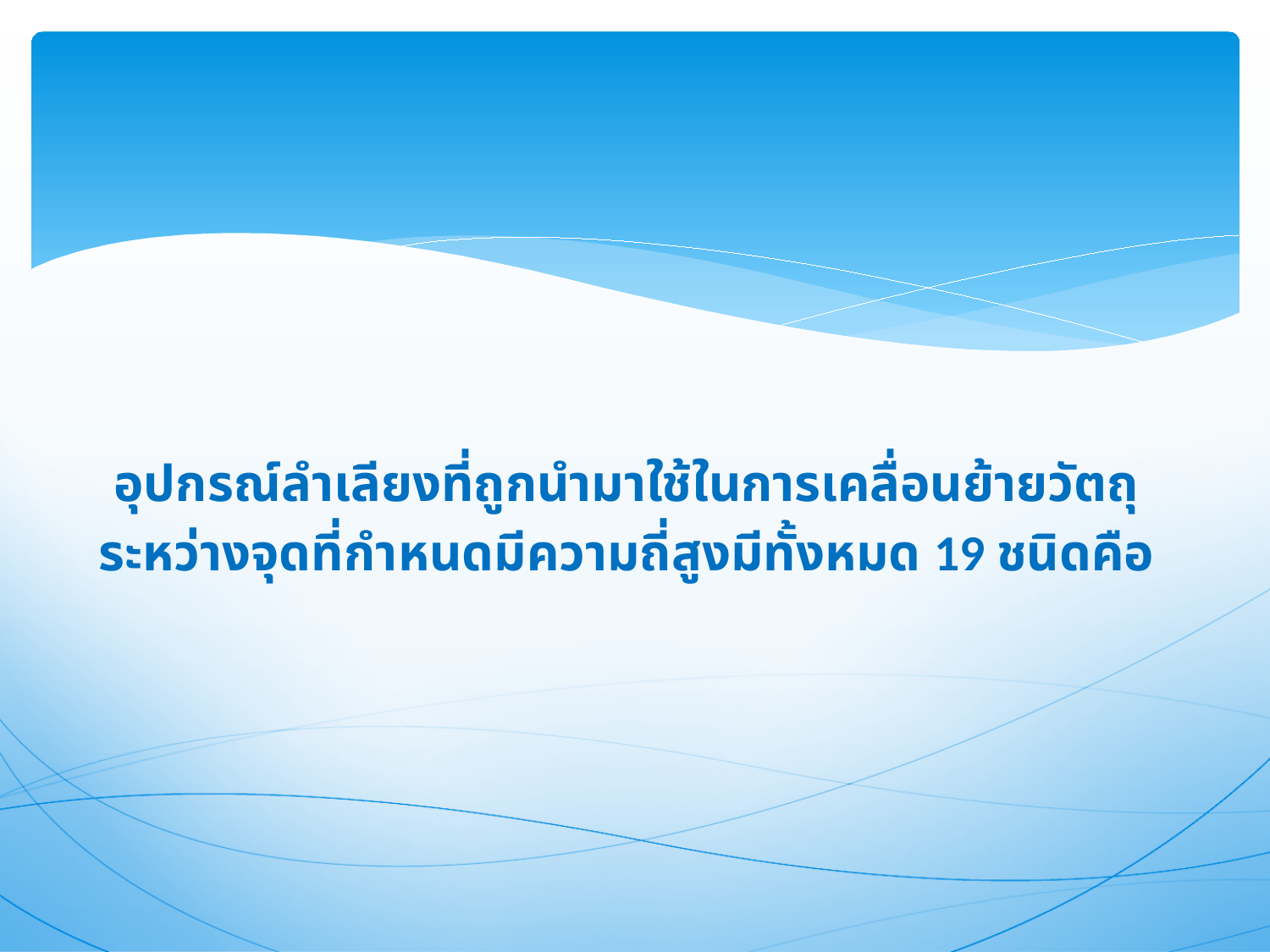

# อุปกรณ์ลำเลียงที่ถูกนำมาใช้ในการเคลื่อนย้ายวัตถุระหว่างจุดที่กำหนดมีความถี่สูงมีทั้งหมด 19 ชนิดคือ